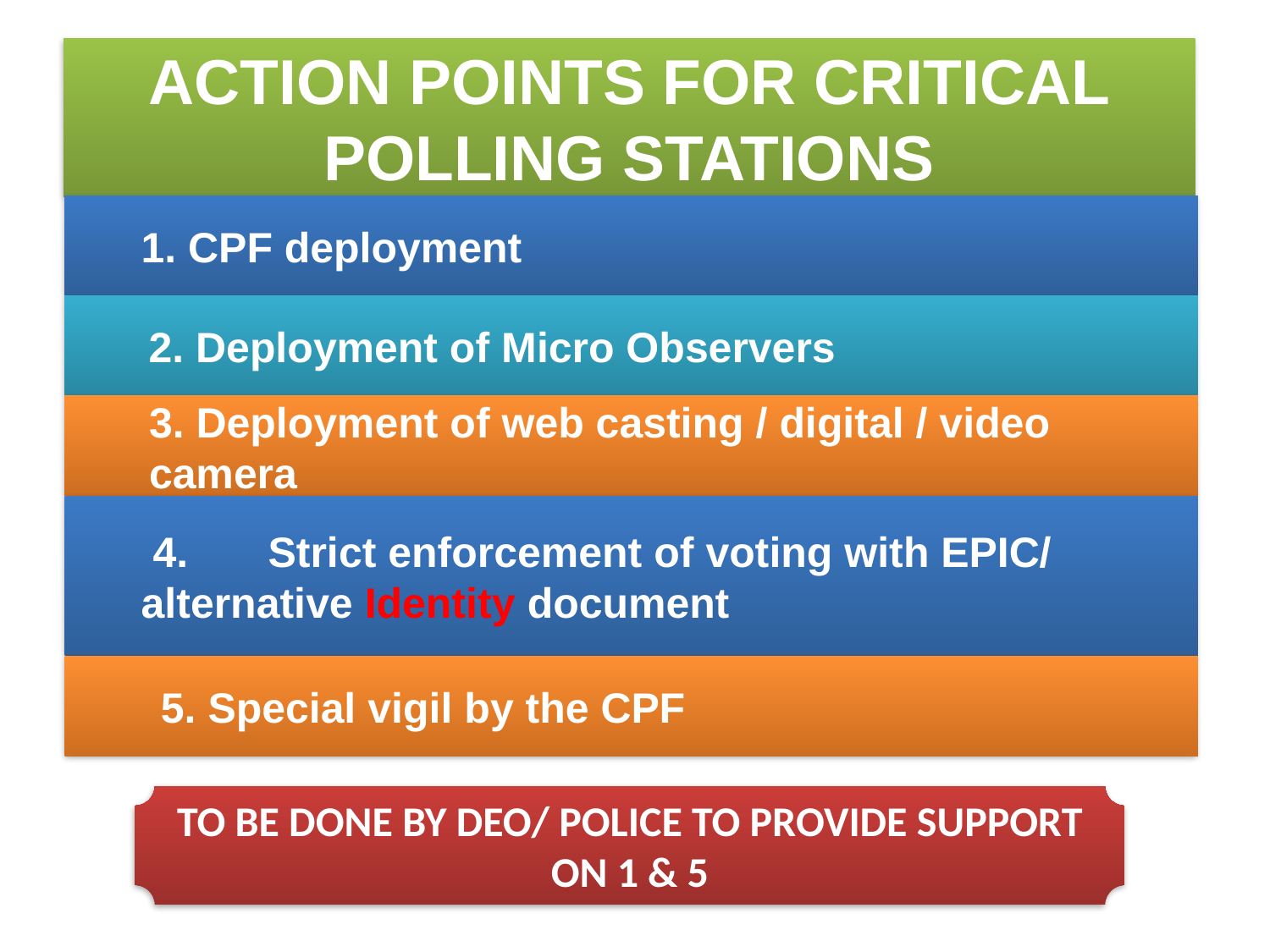

# ACTION POINTS FOR CRITICAL POLLING STATIONS
1. CPF deployment
      2. Deployment of Micro Observers
	3. Deployment of web casting / digital / video camera
 4. 	Strict enforcement of voting with EPIC/ alternative Identity document
	 5. Special vigil by the CPF
TO BE DONE BY DEO/ POLICE TO PROVIDE SUPPORT ON 1 & 5